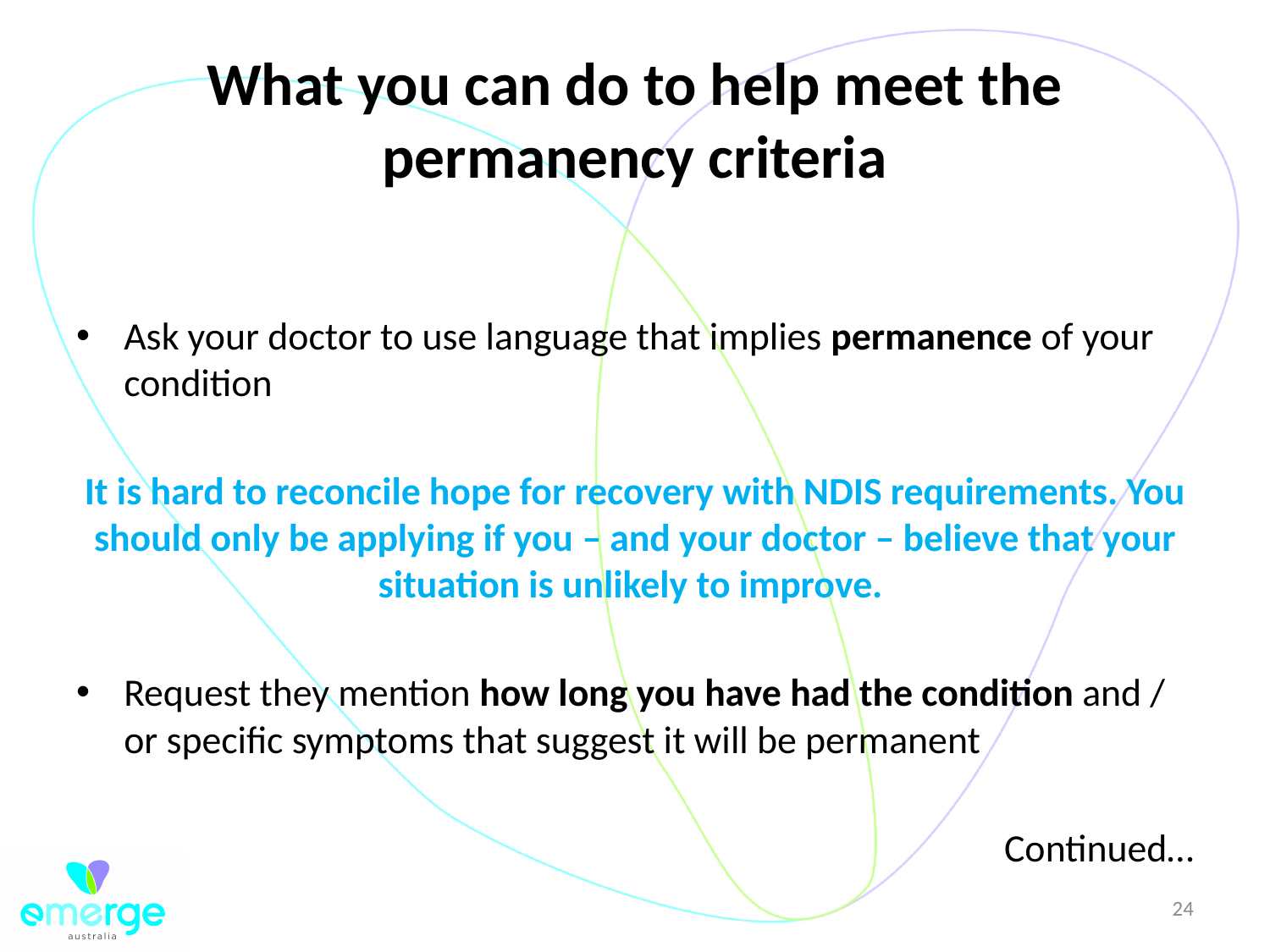

# What you can do to help meet the permanency criteria
Ask your doctor to use language that implies permanence of your condition

It is hard to reconcile hope for recovery with NDIS requirements. You should only be applying if you – and your doctor – believe that your situation is unlikely to improve.

Request they mention how long you have had the condition and / or specific symptoms that suggest it will be permanent

Continued…

24